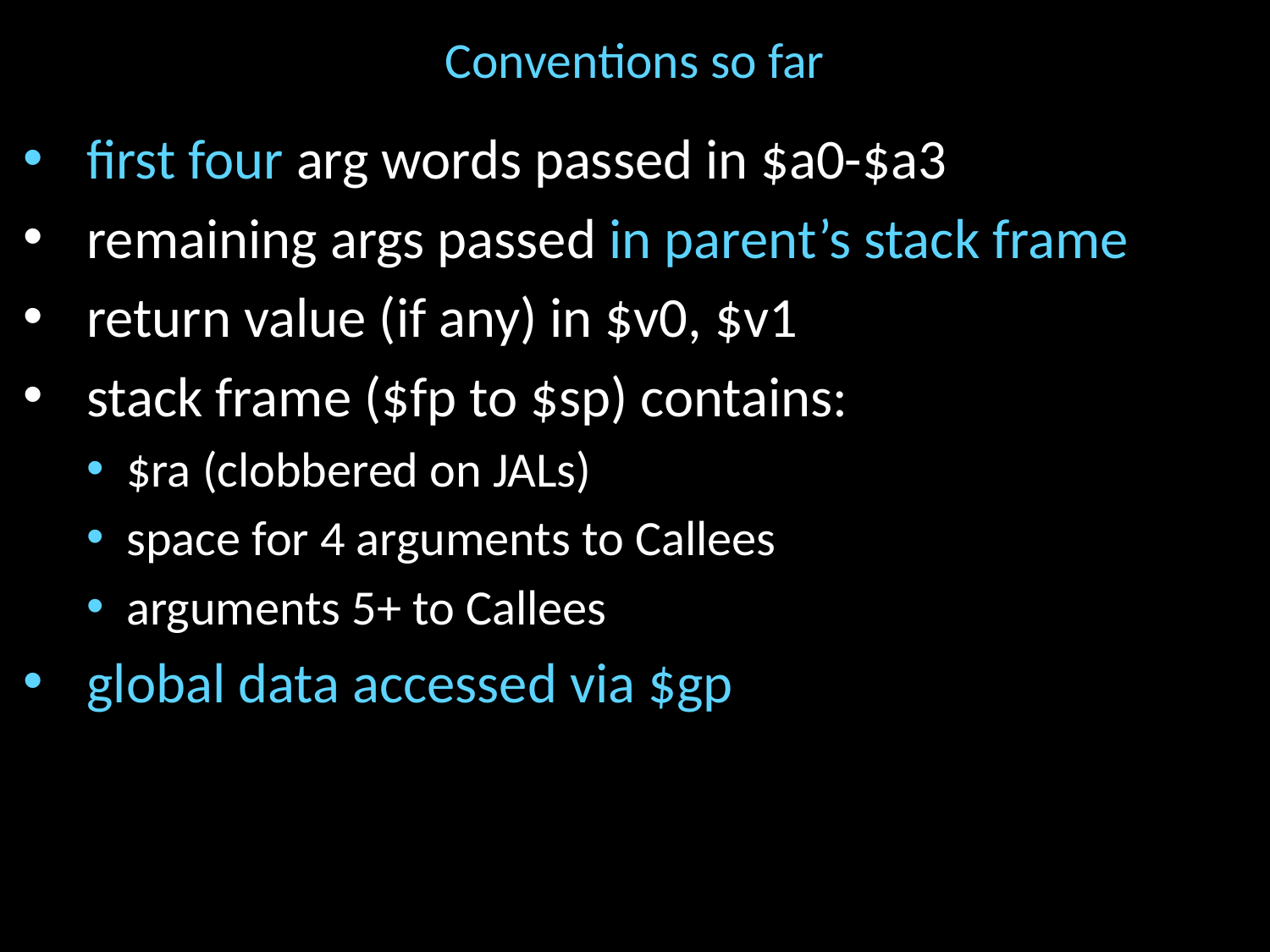

# Conventions so far
first four arg words passed in $a0-$a3
remaining args passed in parent’s stack frame
return value (if any) in $v0, $v1
stack frame ($fp to $sp) contains:
$ra (clobbered on JALs)
space for 4 arguments to Callees
arguments 5+ to Callees
global data accessed via $gp